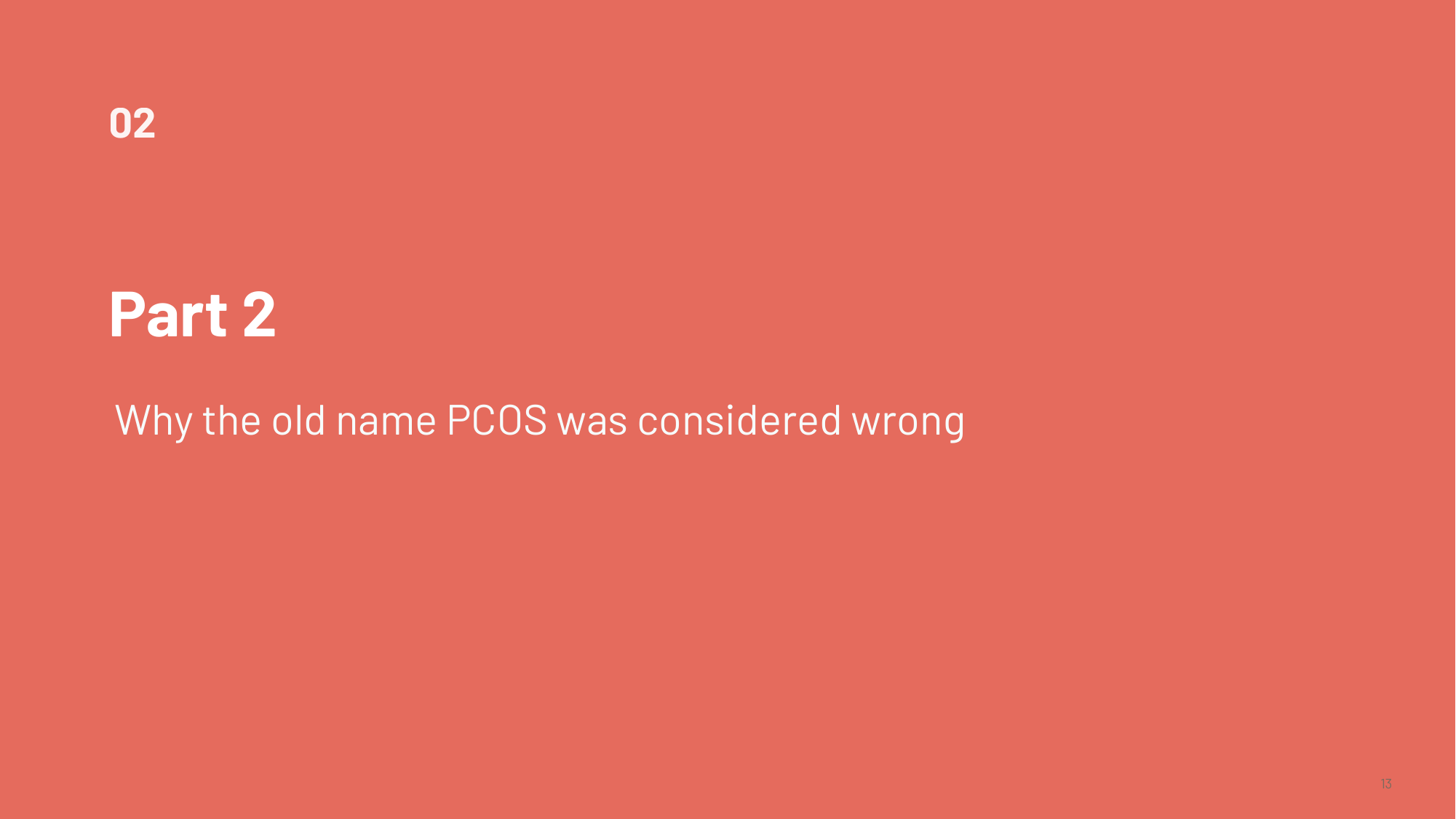

02
Part 2
Why the old name PCOS was considered wrong
13